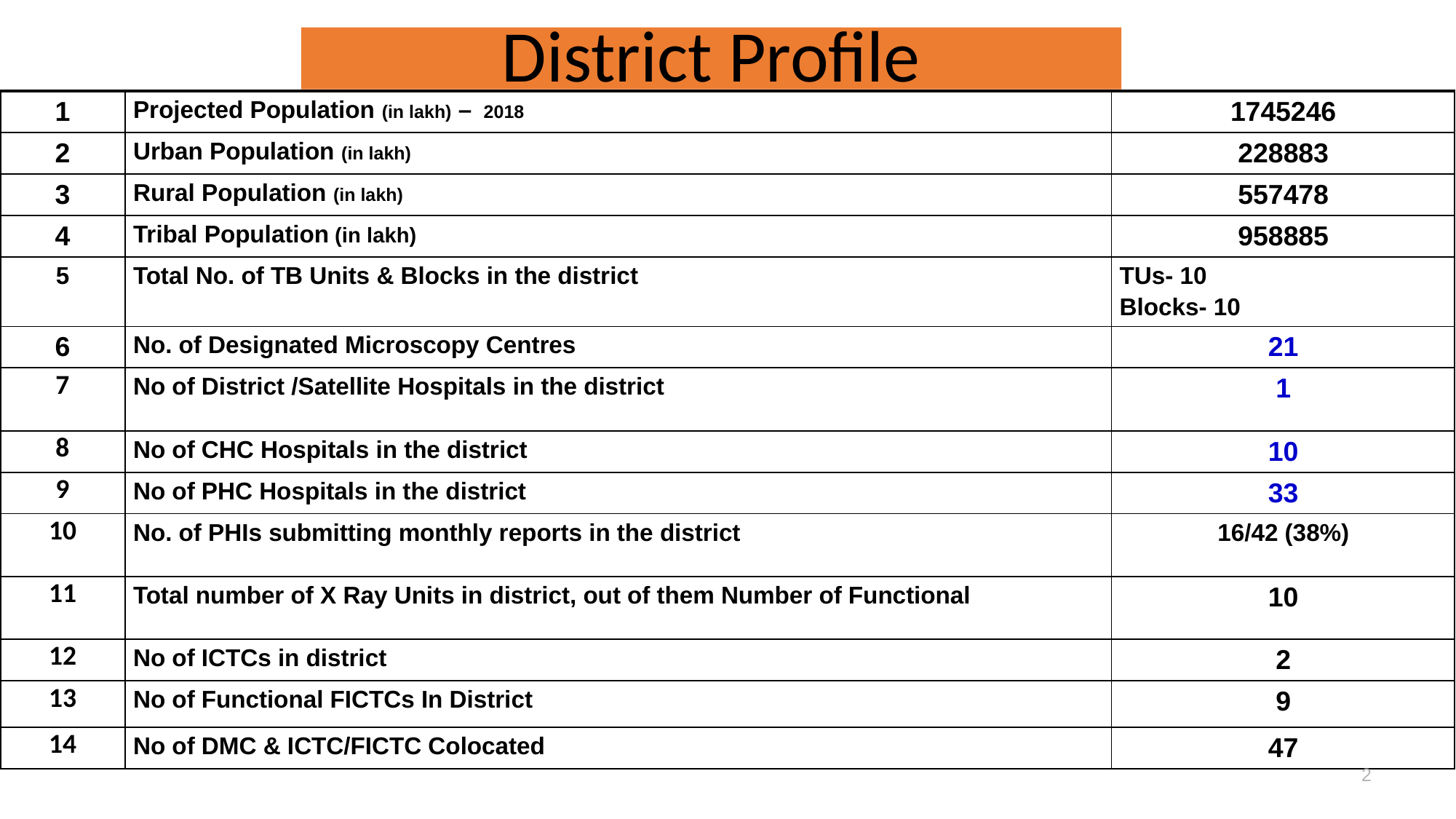

# District Profile
| 1 | Projected Population (in lakh) – 2018 | 1745246 |
| --- | --- | --- |
| 2 | Urban Population (in lakh) | 228883 |
| 3 | Rural Population (in lakh) | 557478 |
| 4 | Tribal Population (in lakh) | 958885 |
| 5 | Total No. of TB Units & Blocks in the district | TUs- 10 Blocks- 10 |
| 6 | No. of Designated Microscopy Centres | 21 |
| 7 | No of District /Satellite Hospitals in the district | 1 |
| 8 | No of CHC Hospitals in the district | 10 |
| 9 | No of PHC Hospitals in the district | 33 |
| 10 | No. of PHIs submitting monthly reports in the district | 16/42 (38%) |
| 11 | Total number of X Ray Units in district, out of them Number of Functional | 10 |
| 12 | No of ICTCs in district | 2 |
| 13 | No of Functional FICTCs In District | 9 |
| 14 | No of DMC & ICTC/FICTC Colocated | 47 |
2